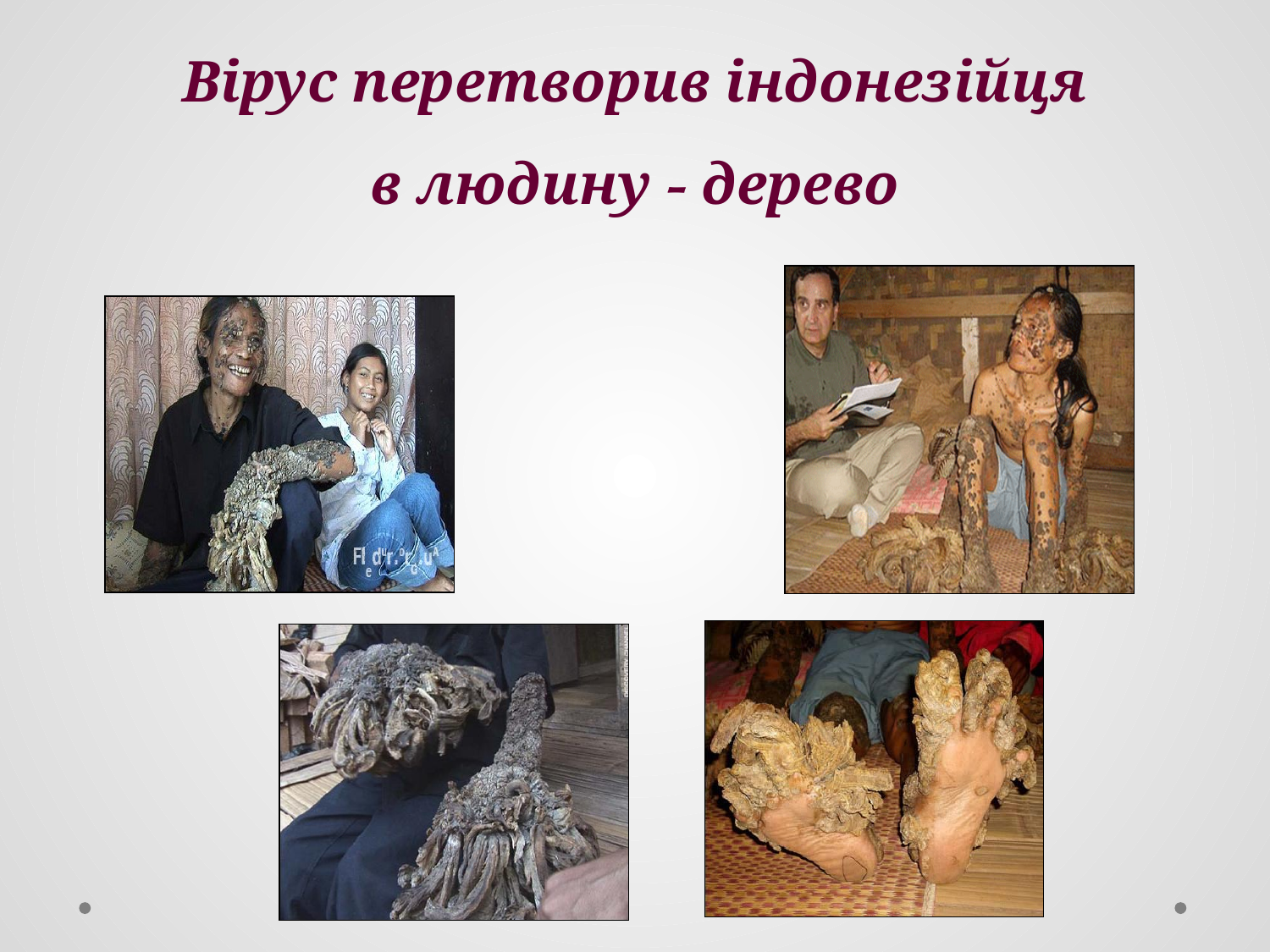

# Вірус перетворив індонезійця в людину - дерево